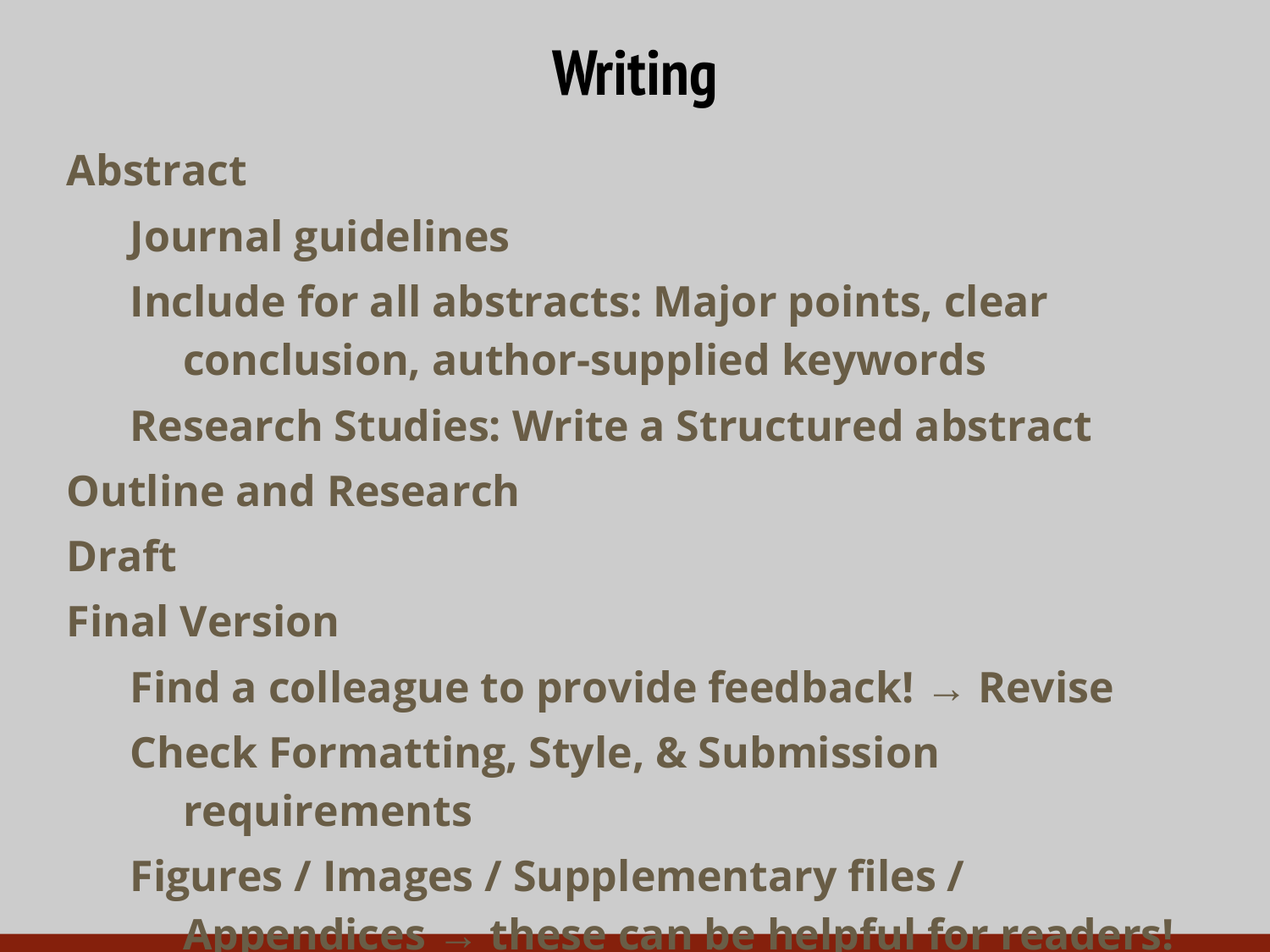

# Writing
Abstract
Journal guidelines
Include for all abstracts: Major points, clear conclusion, author-supplied keywords
Research Studies: Write a Structured abstract
Outline and Research
Draft
Final Version
Find a colleague to provide feedback! → Revise
Check Formatting, Style, & Submission requirements
Figures / Images / Supplementary files / Appendices → these can be helpful for readers!